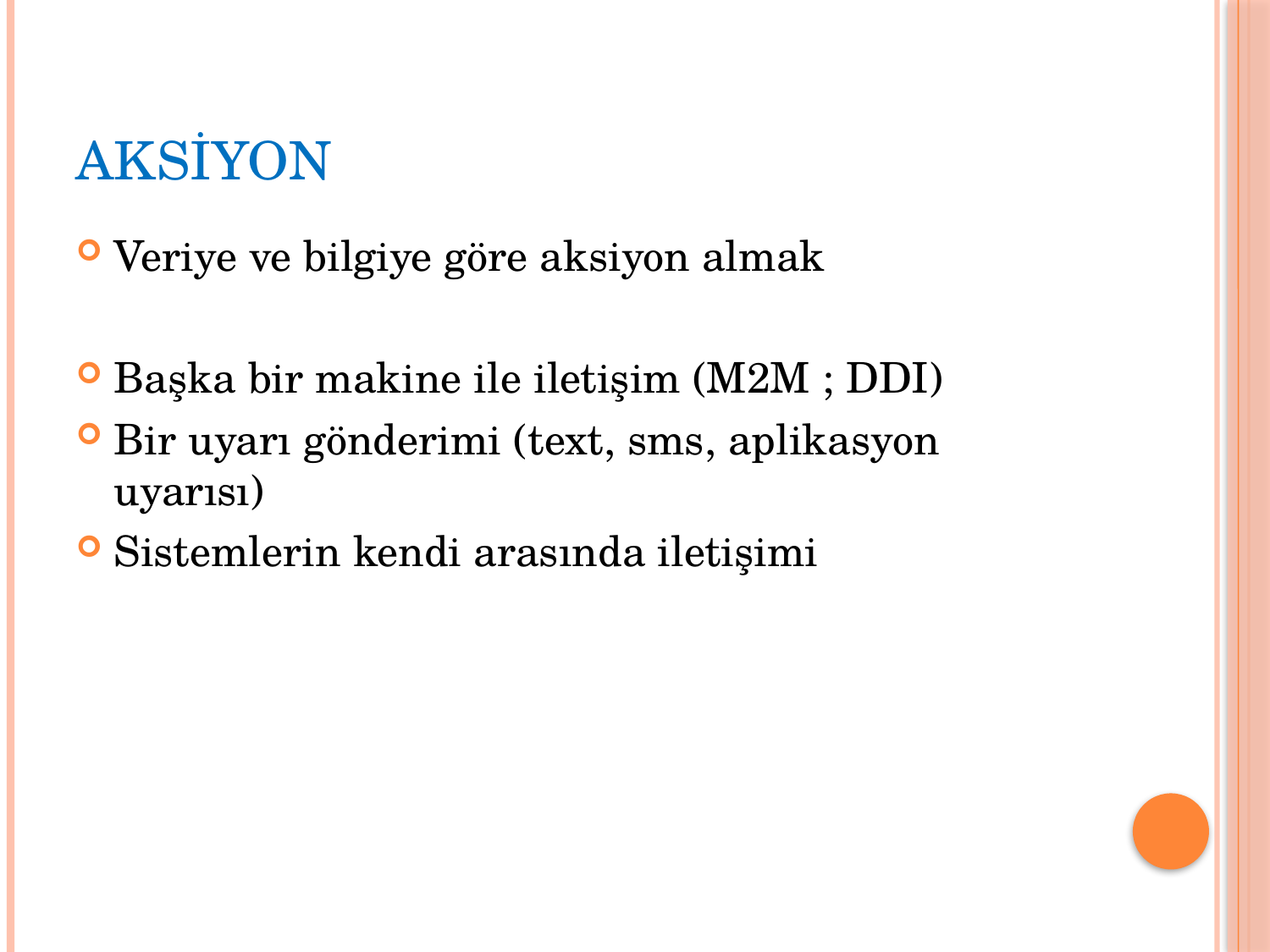

# AKSİYON
Veriye ve bilgiye göre aksiyon almak

Başka bir makine ile iletişim (M2M ; DDI)
Bir uyarı gönderimi (text, sms, aplikasyon uyarısı)
Sistemlerin kendi arasında iletişimi